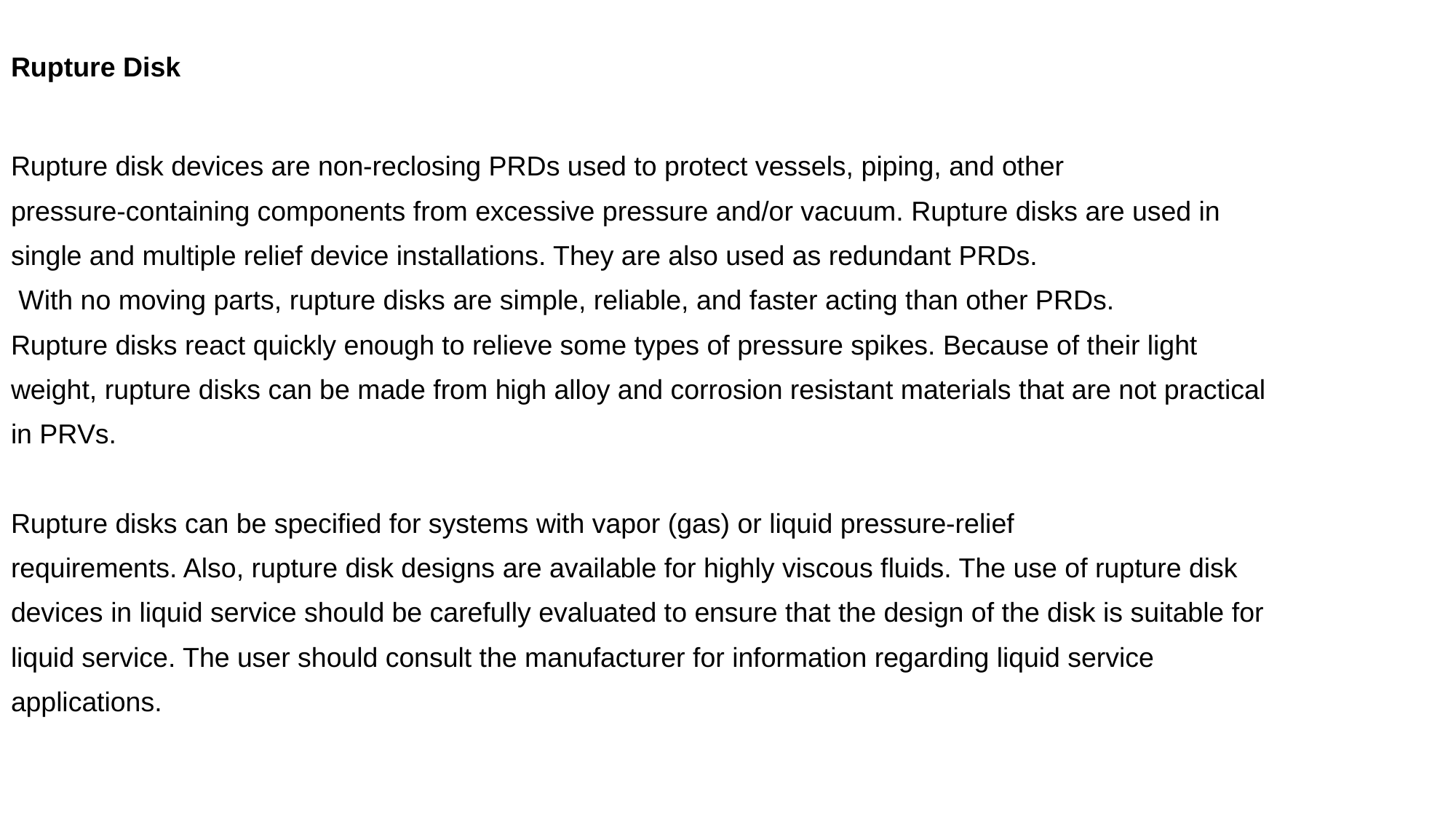

Rupture Disk

Rupture disk devices are non-reclosing PRDs used to protect vessels, piping, and other
pressure-containing components from excessive pressure and/or vacuum. Rupture disks are used in
single and multiple relief device installations. They are also used as redundant PRDs.
 With no moving parts, rupture disks are simple, reliable, and faster acting than other PRDs.
Rupture disks react quickly enough to relieve some types of pressure spikes. Because of their light
weight, rupture disks can be made from high alloy and corrosion resistant materials that are not practical
in PRVs.

Rupture disks can be specified for systems with vapor (gas) or liquid pressure-relief
requirements. Also, rupture disk designs are available for highly viscous fluids. The use of rupture disk
devices in liquid service should be carefully evaluated to ensure that the design of the disk is suitable for
liquid service. The user should consult the manufacturer for information regarding liquid service
applications.